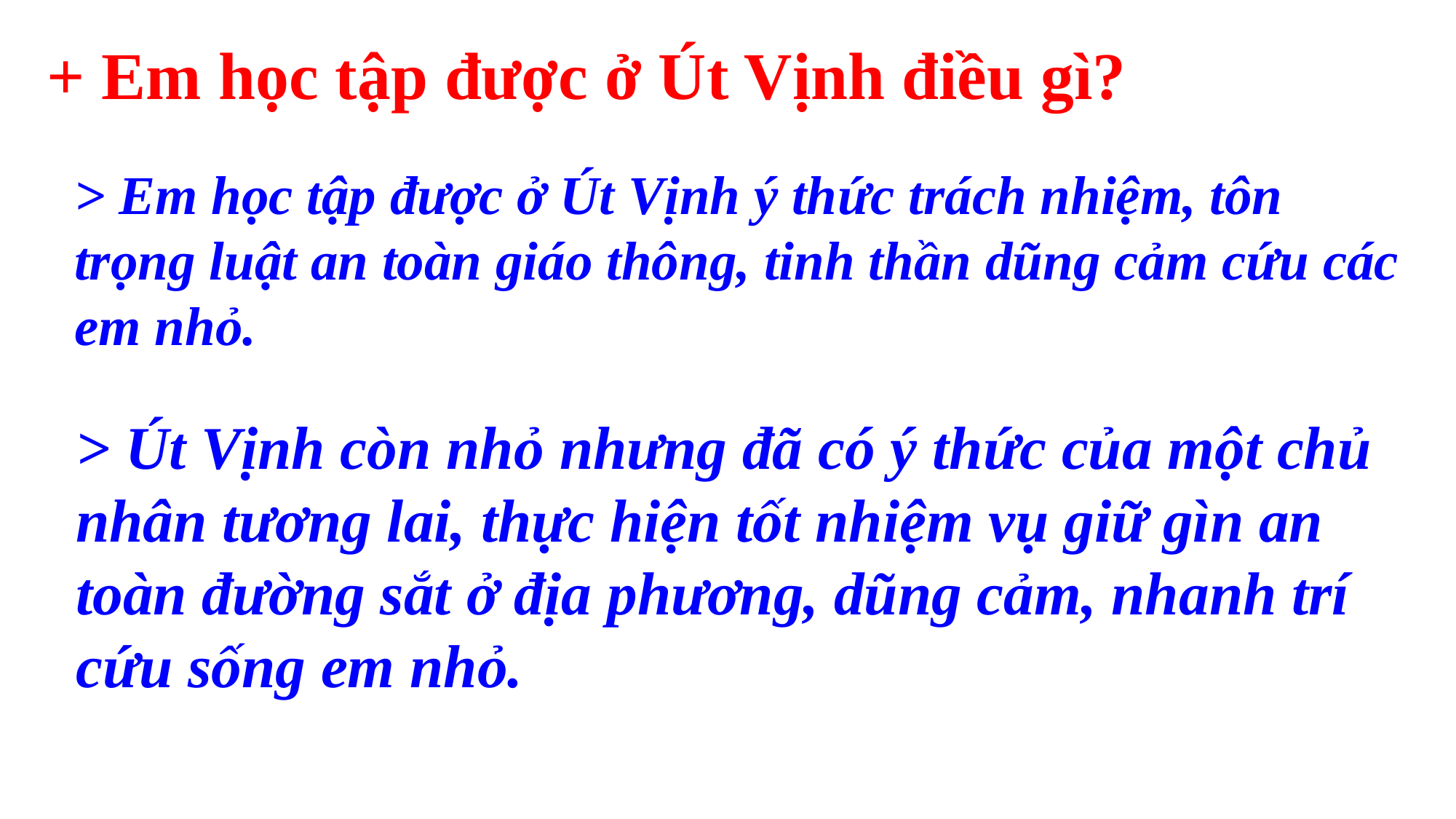

+ Em học tập được ở Út Vịnh điều gì?
> Em học tập được ở Út Vịnh ý thức trách nhiệm, tôn trọng luật an toàn giáo thông, tinh thần dũng cảm cứu các em nhỏ.
> Út Vịnh còn nhỏ nhưng đã có ý thức của một chủ nhân tương lai, thực hiện tốt nhiệm vụ giữ gìn an toàn đường sắt ở địa phương, dũng cảm, nhanh trí cứu sống em nhỏ.